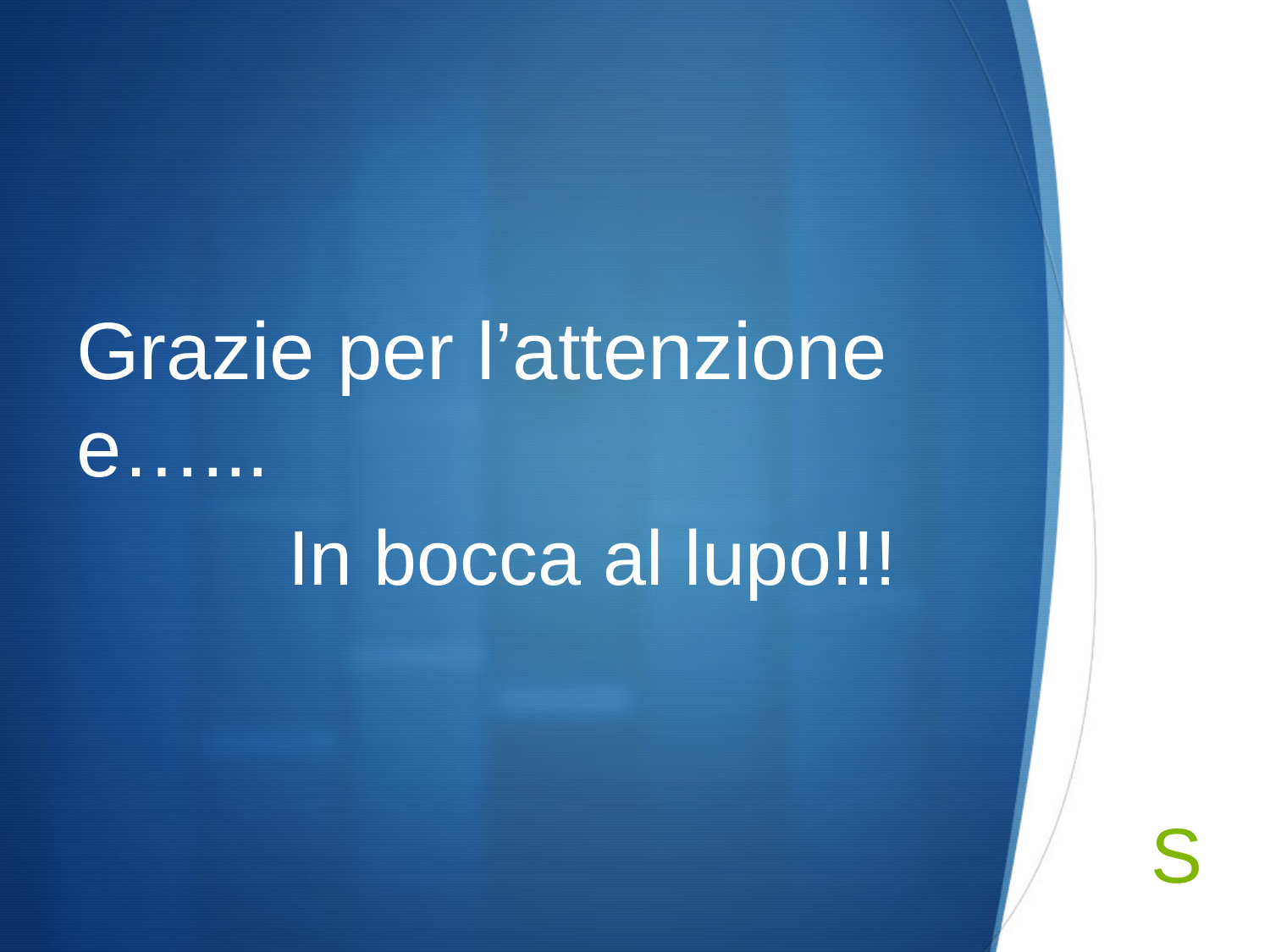

# Grazie per l’attenzione e…...
In bocca al lupo!!!